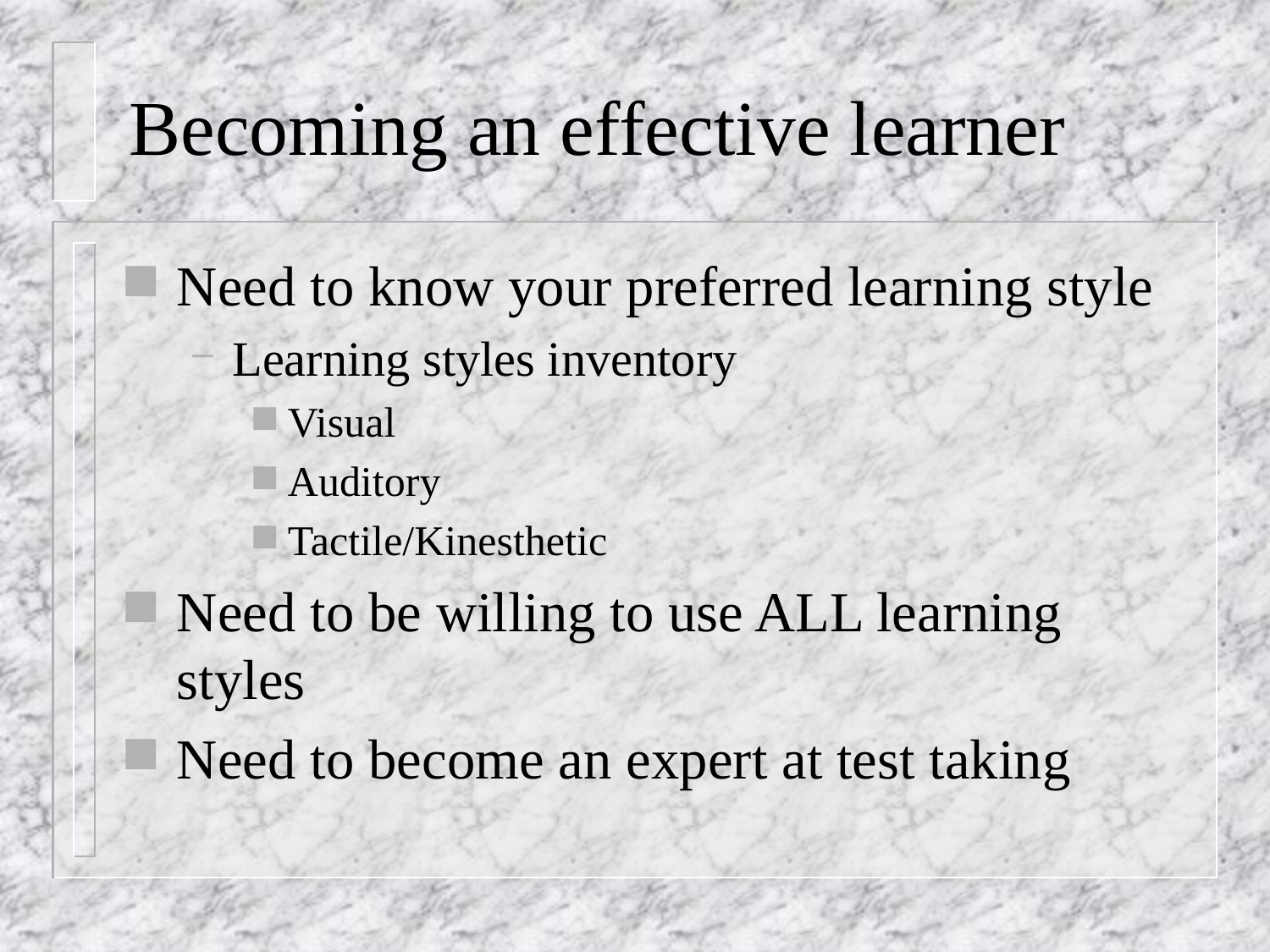

# Becoming an effective learner
Need to know your preferred learning style
Learning styles inventory
Visual
Auditory
Tactile/Kinesthetic
Need to be willing to use ALL learning styles
Need to become an expert at test taking